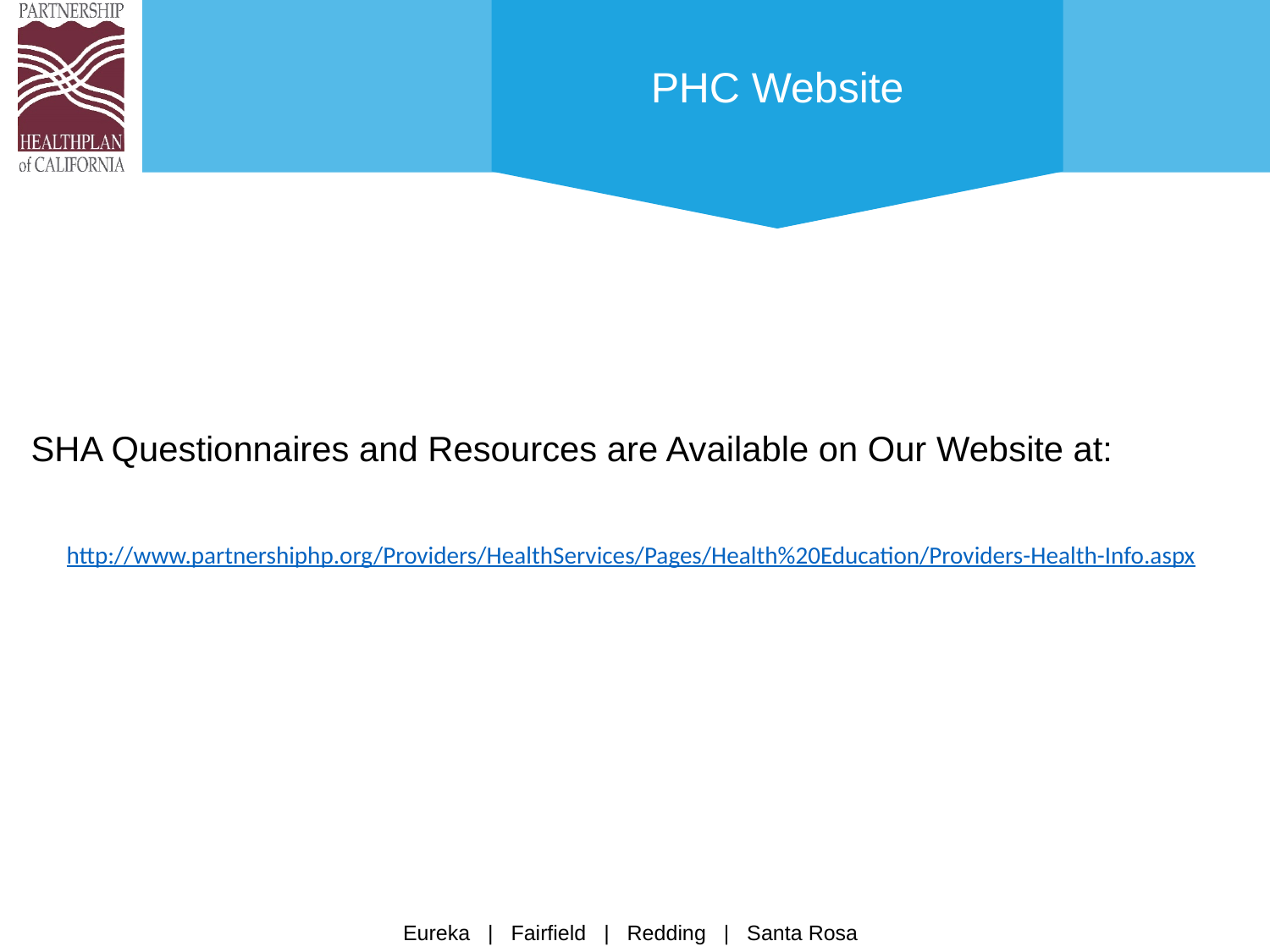

# PHC Website

SHA Questionnaires and Resources are Available on Our Website at:

http://www.partnershiphp.org/Providers/HealthServices/Pages/Health%20Education/Providers-Health-Info.aspx